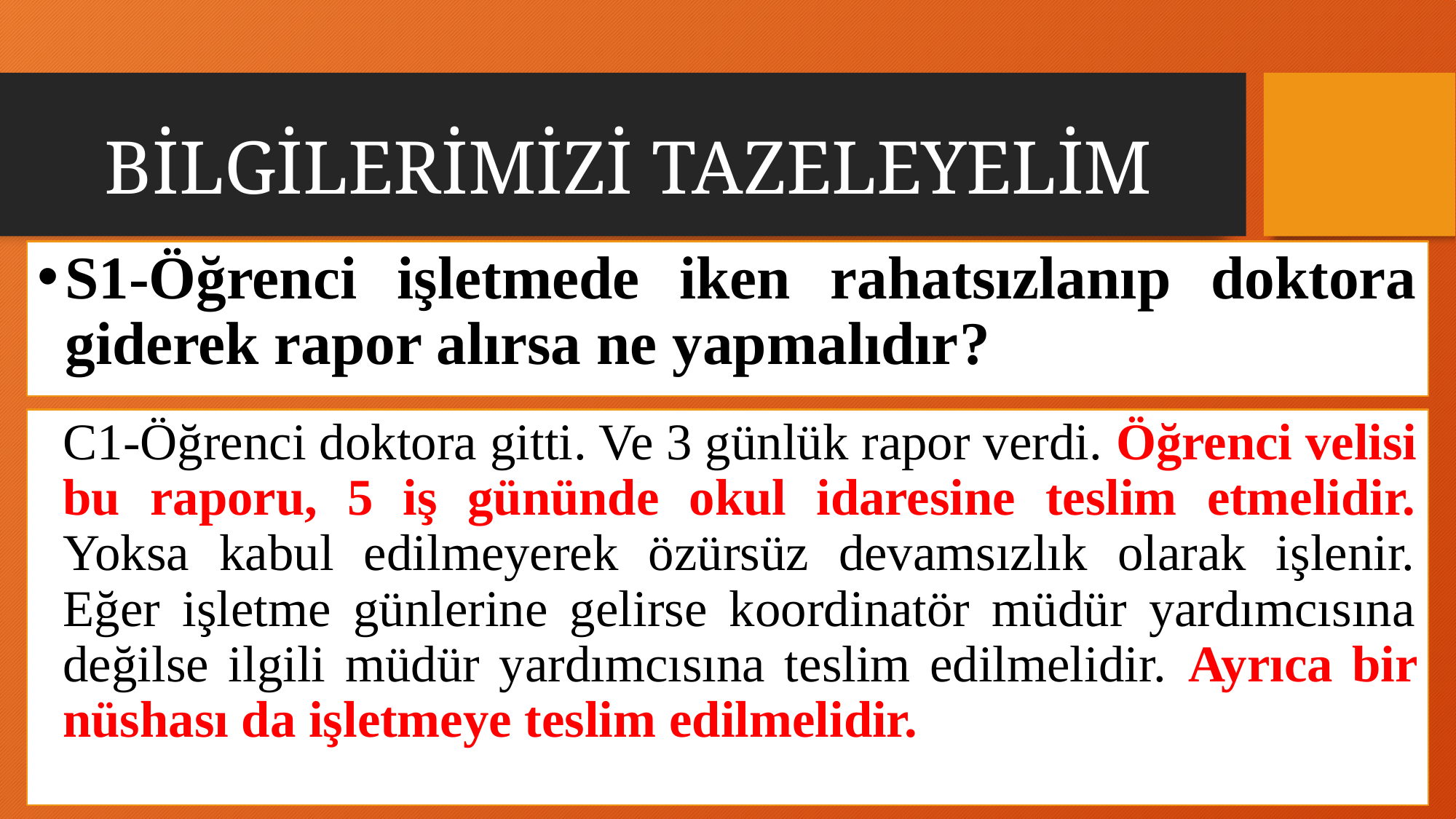

# BİLGİLERİMİZİ TAZELEYELİM
S1-Öğrenci işletmede iken rahatsızlanıp doktora giderek rapor alırsa ne yapmalıdır?
C1-Öğrenci doktora gitti. Ve 3 günlük rapor verdi. Öğrenci velisi bu raporu, 5 iş gününde okul idaresine teslim etmelidir. Yoksa kabul edilmeyerek özürsüz devamsızlık olarak işlenir. Eğer işletme günlerine gelirse koordinatör müdür yardımcısına değilse ilgili müdür yardımcısına teslim edilmelidir. Ayrıca bir nüshası da işletmeye teslim edilmelidir.